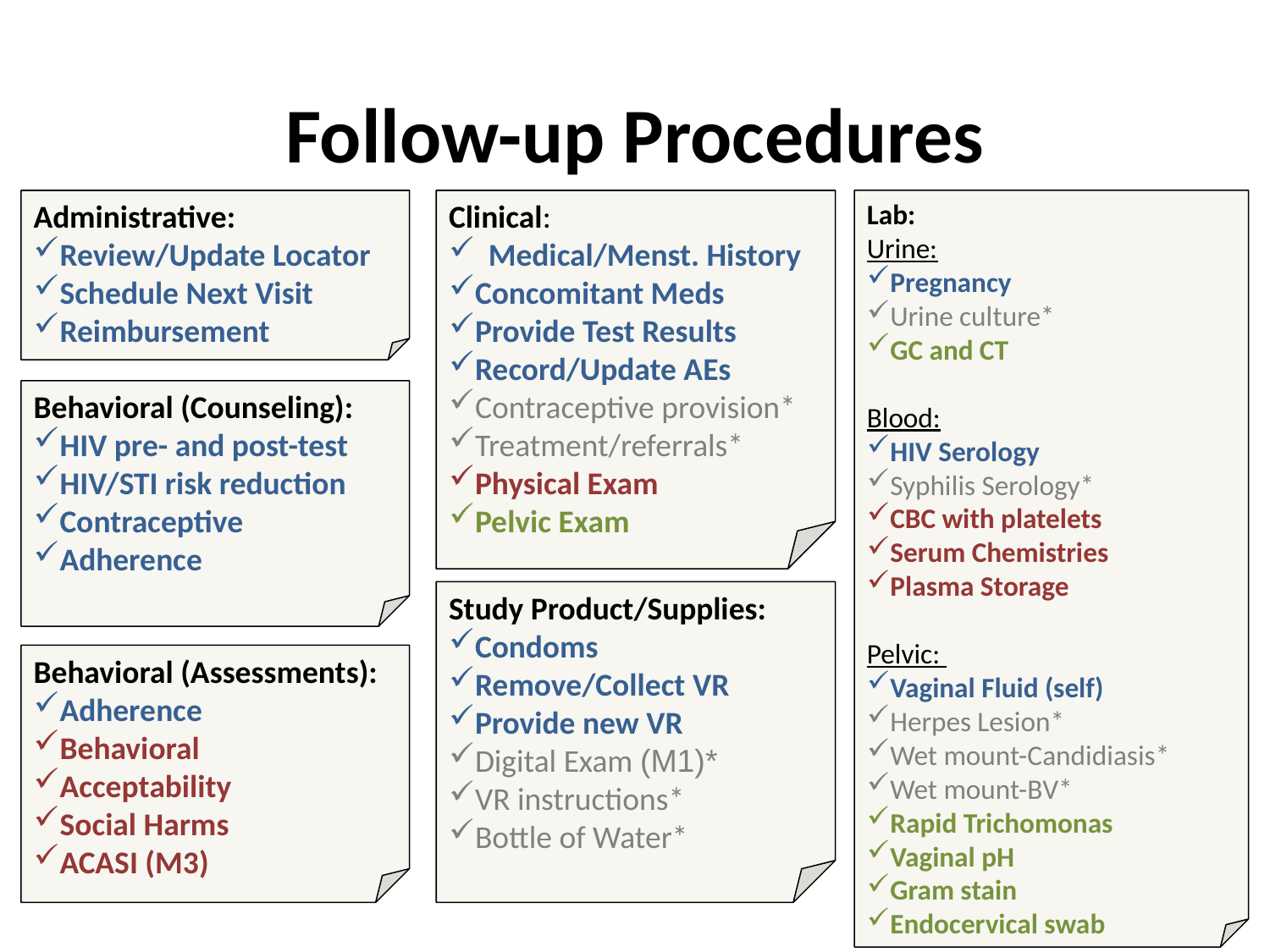

# Follow-up Procedures
Lab:
Urine:
Pregnancy
Urine culture*
GC and CT

Blood:
HIV Serology
Syphilis Serology*
CBC with platelets
Serum Chemistries
Plasma Storage

Pelvic:
Vaginal Fluid (self)
Herpes Lesion*
Wet mount-Candidiasis*
Wet mount-BV*
Rapid Trichomonas
Vaginal pH
Gram stain
Endocervical swab

Clinical:
Medical/Menst. History
Concomitant Meds
Provide Test Results
Record/Update AEs
Contraceptive provision*
Treatment/referrals*
Physical Exam
Pelvic Exam

Administrative:
Review/Update Locator
Schedule Next Visit
Reimbursement
Behavioral (Counseling):
HIV pre- and post-test
HIV/STI risk reduction
Contraceptive
Adherence
Study Product/Supplies:
Condoms
Remove/Collect VR
Provide new VR
Digital Exam (M1)*
VR instructions*
Bottle of Water*
Behavioral (Assessments):
Adherence
Behavioral
Acceptability
Social Harms
ACASI (M3)